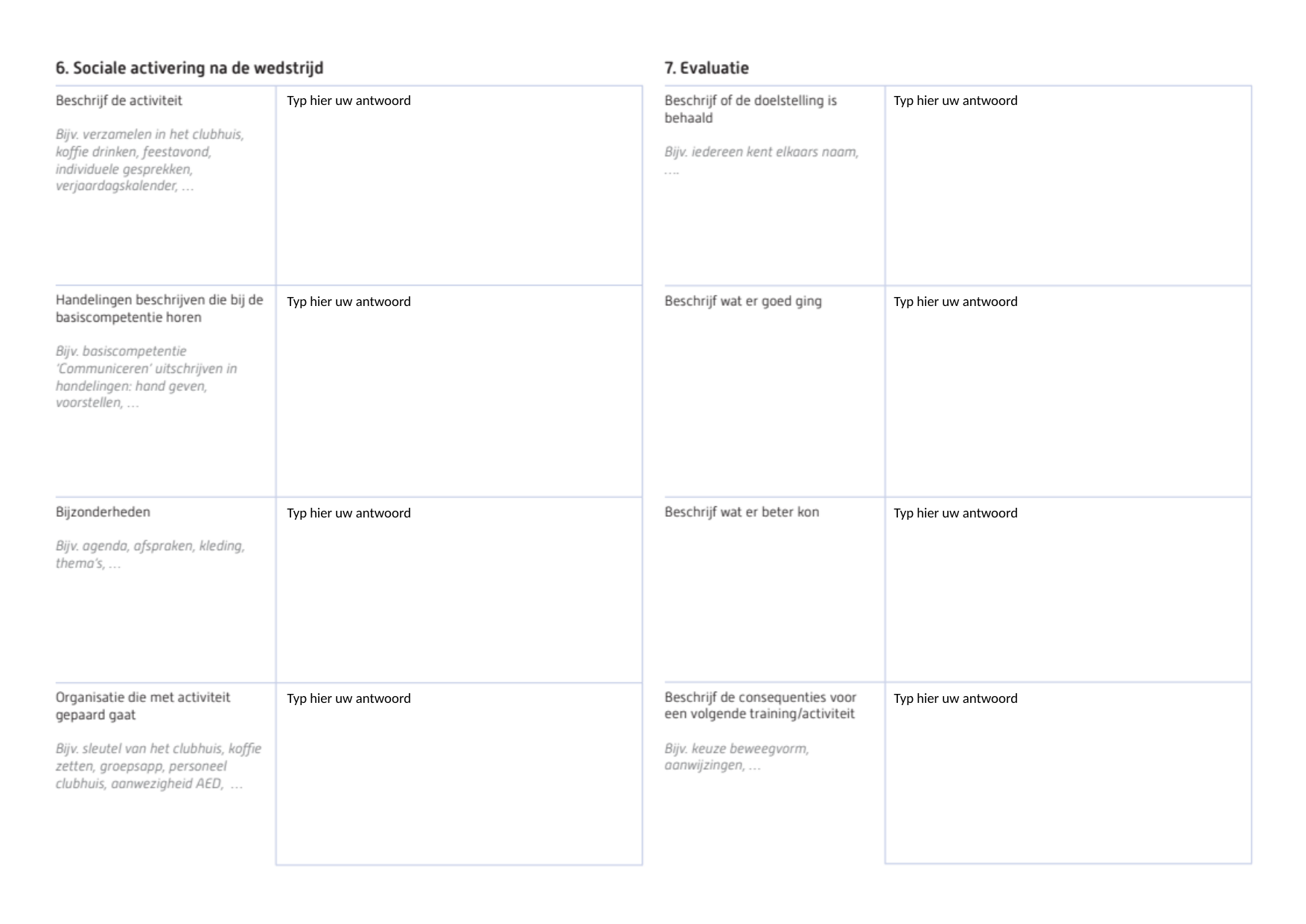

Typ hier uw antwoord
Typ hier uw antwoord
Typ hier uw antwoord
Typ hier uw antwoord
Typ hier uw antwoord
Typ hier uw antwoord
Typ hier uw antwoord
Typ hier uw antwoord